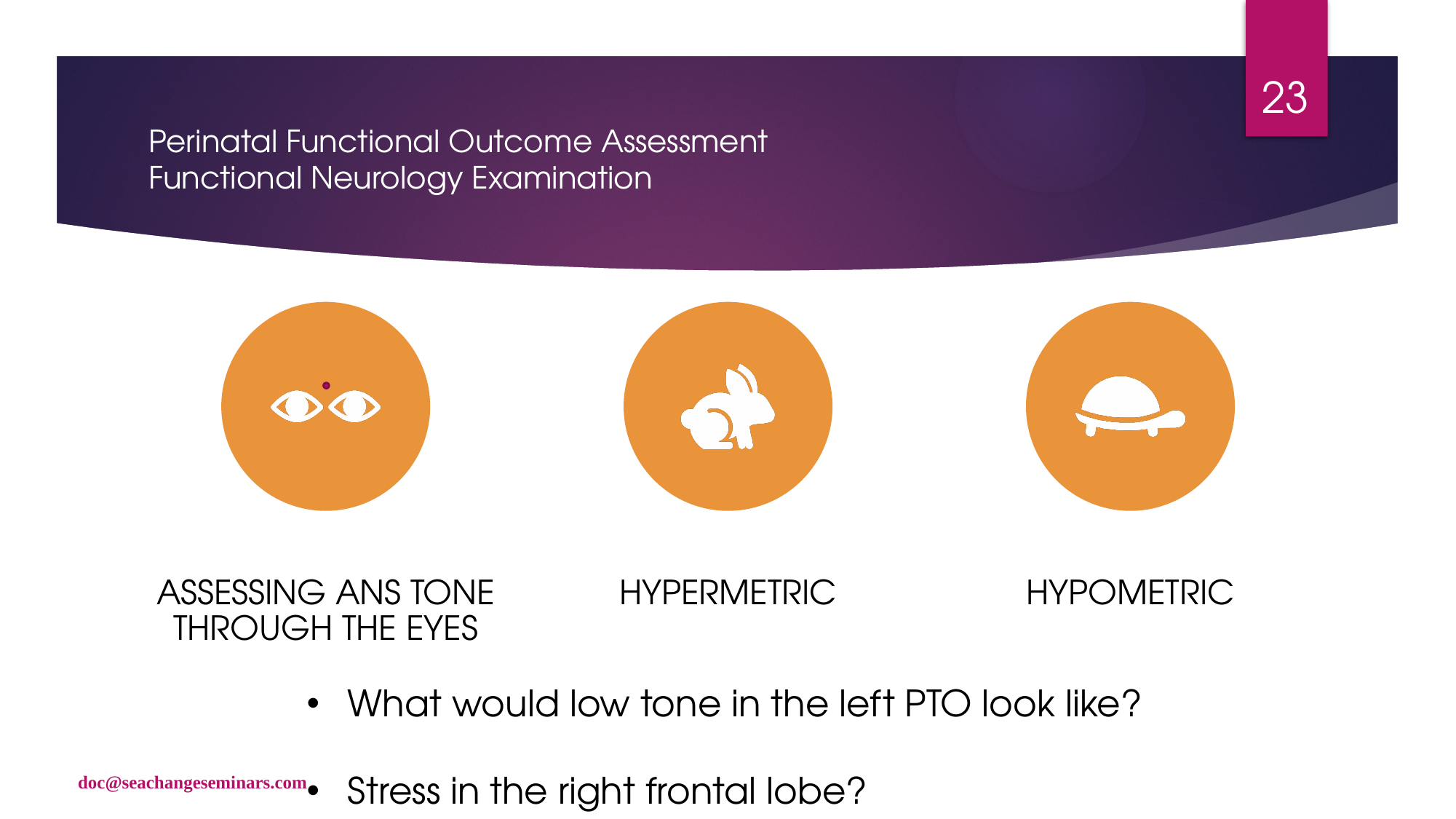

23
# Perinatal Functional Outcome Assessment Functional Neurology Examination
Assessing ANS Tone through the eyes
Hypermetric
Hypometric

What would low tone in the left PTO look like?
Stress in the right frontal lobe?
doc@seachangeseminars.com